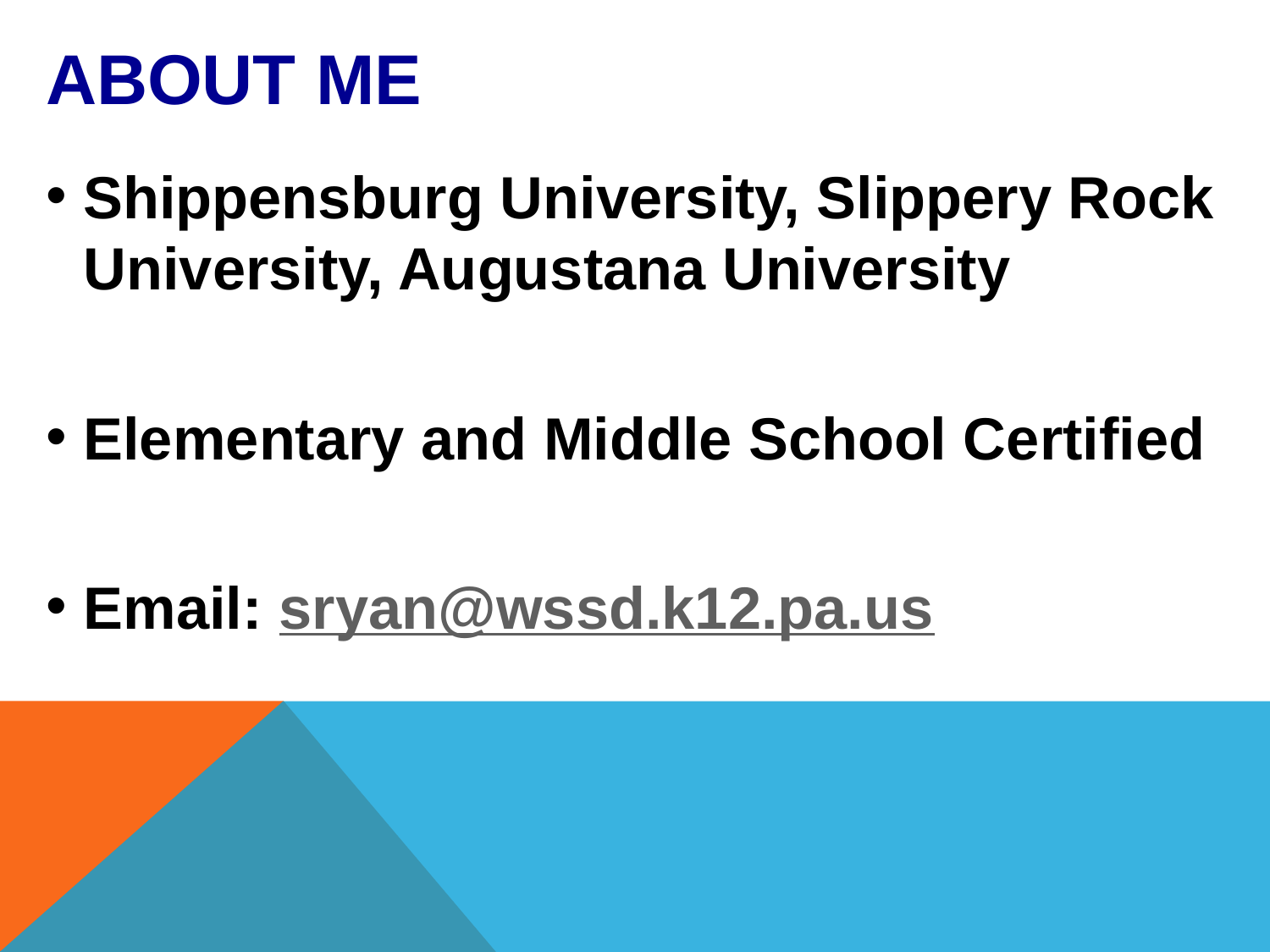

# About Me
Shippensburg University, Slippery Rock University, Augustana University

Elementary and Middle School Certified

Email: sryan@wssd.k12.pa.us